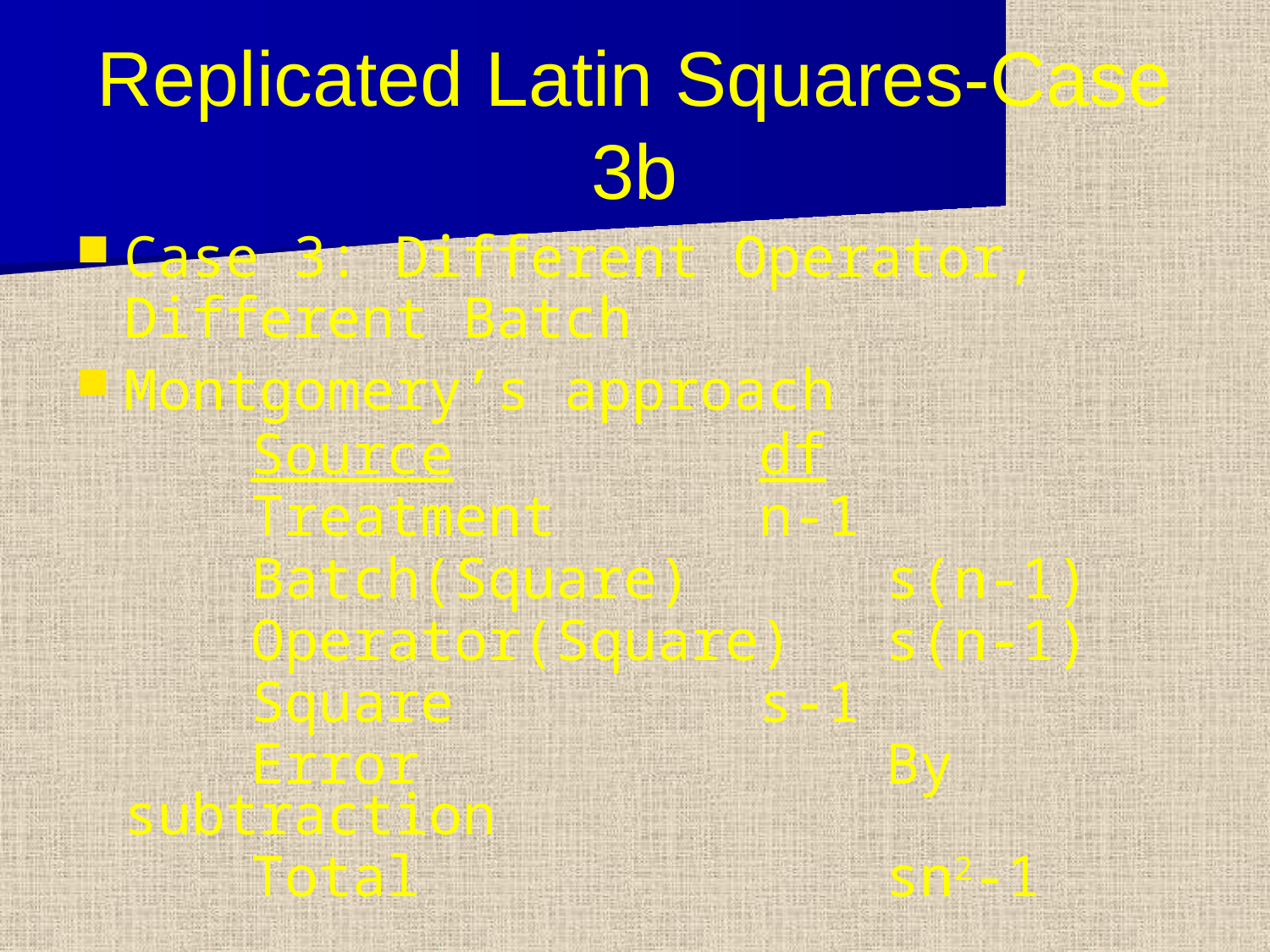

# Replicated Latin Squares-Case 3b
Case 3: Different Operator, Different Batch
Montgomery’s approach
		Source			df
		Treatment		n-1
		Batch(Square)		s(n-1)
		Operator(Square)	s(n-1)
		Square			s-1
		Error				By subtraction
		Total				sn2-1